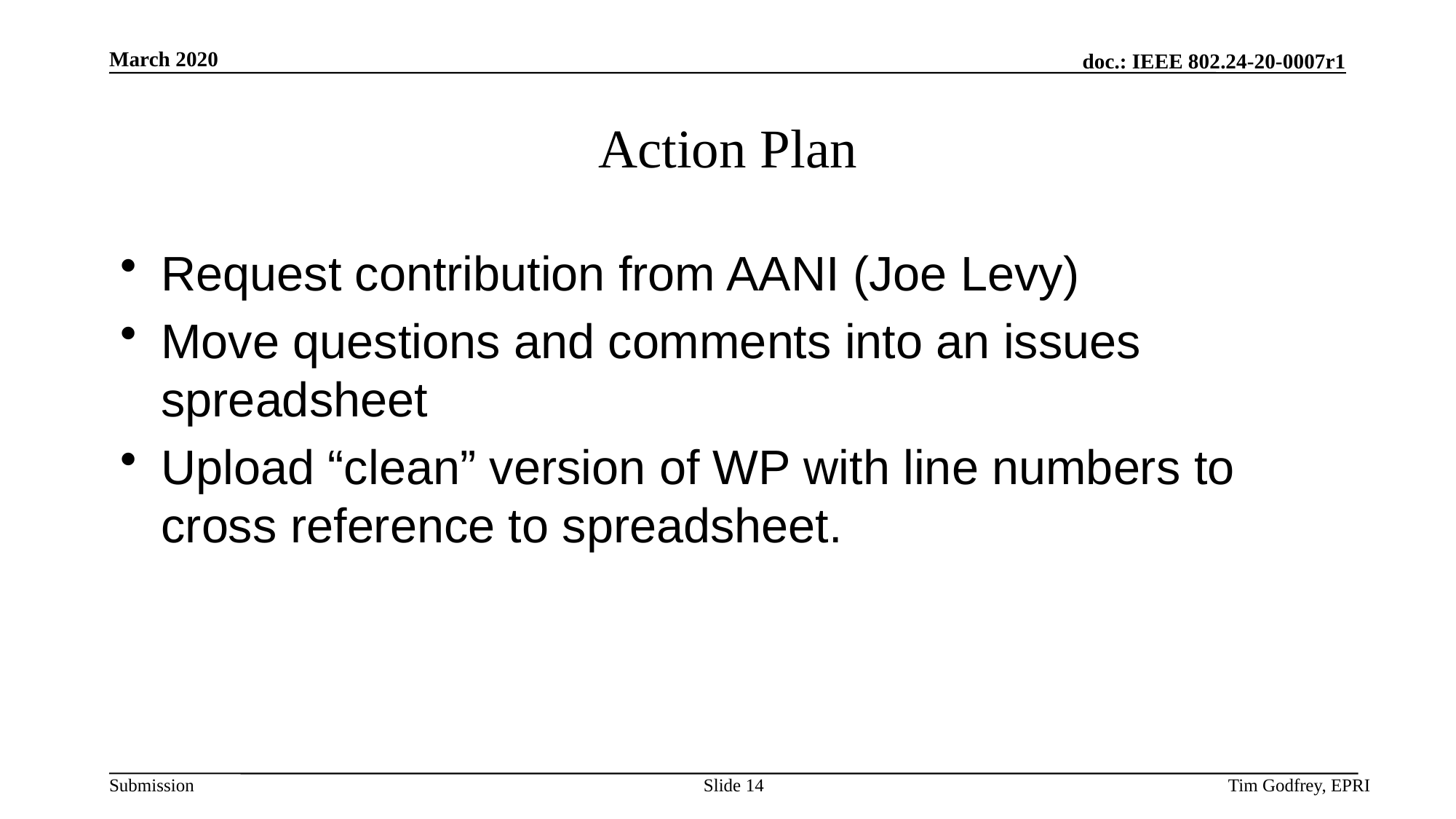

# Action Plan
Request contribution from AANI (Joe Levy)
Move questions and comments into an issues spreadsheet
Upload “clean” version of WP with line numbers to cross reference to spreadsheet.

Slide 14
Tim Godfrey, EPRI